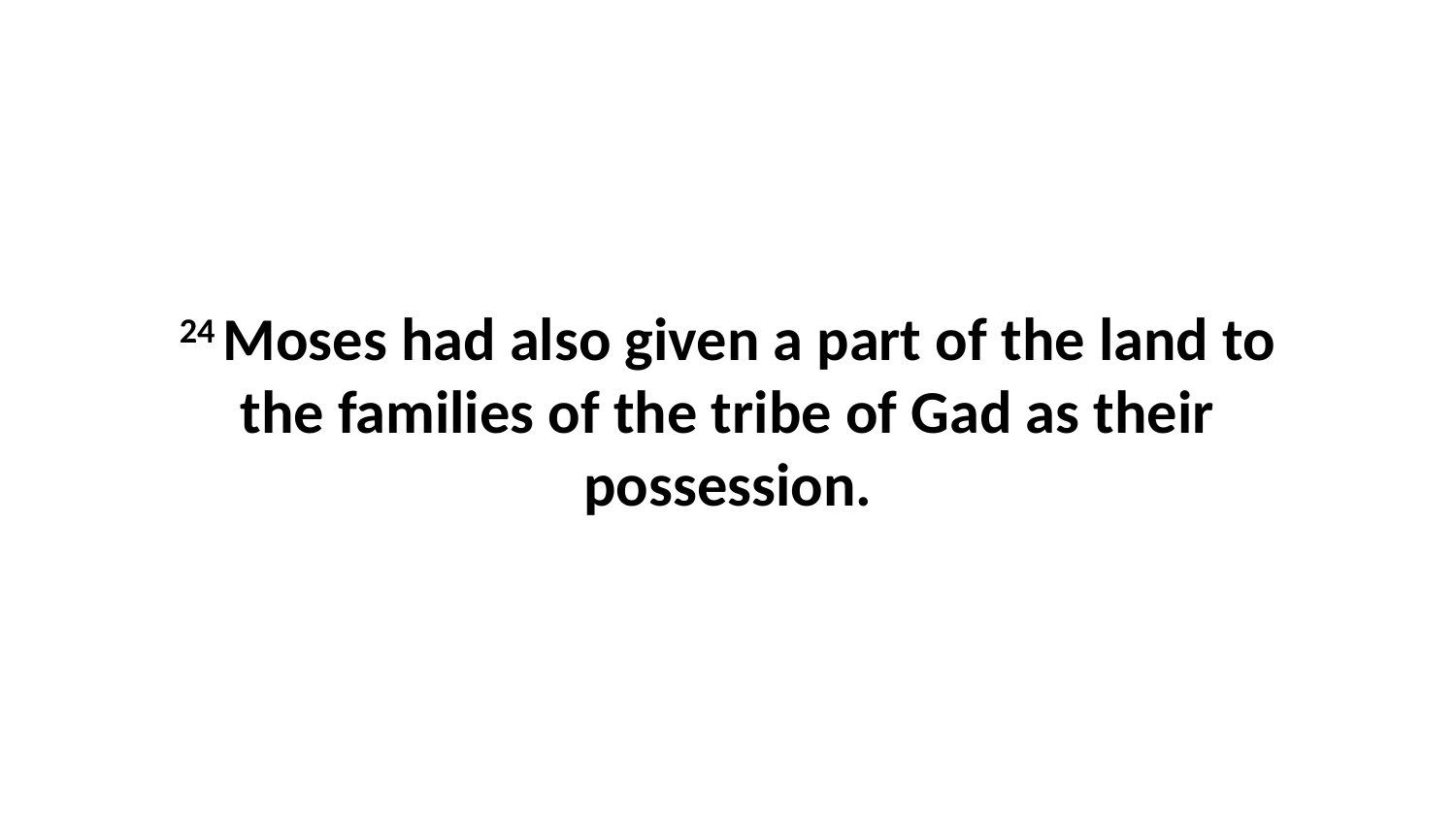

24 Moses had also given a part of the land to the families of the tribe of Gad as their possession.